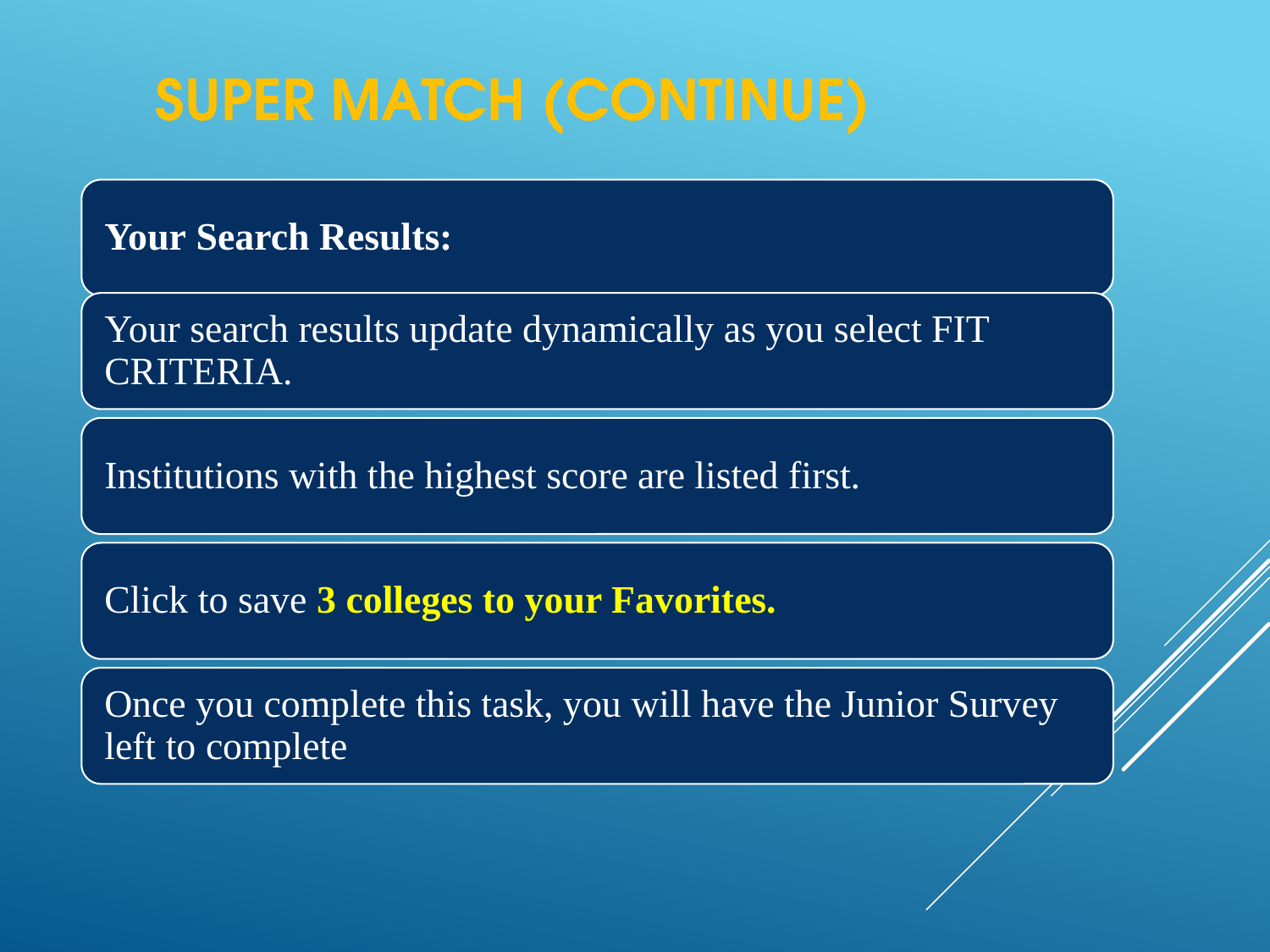

# Super Match (Continue)
Your Search Results:
Your search results update dynamically as you select FIT CRITERIA.
Institutions with the highest score are listed first.
Click to save 3 colleges to your Favorites.
Once you complete this task, you will have the Junior Survey left to complete